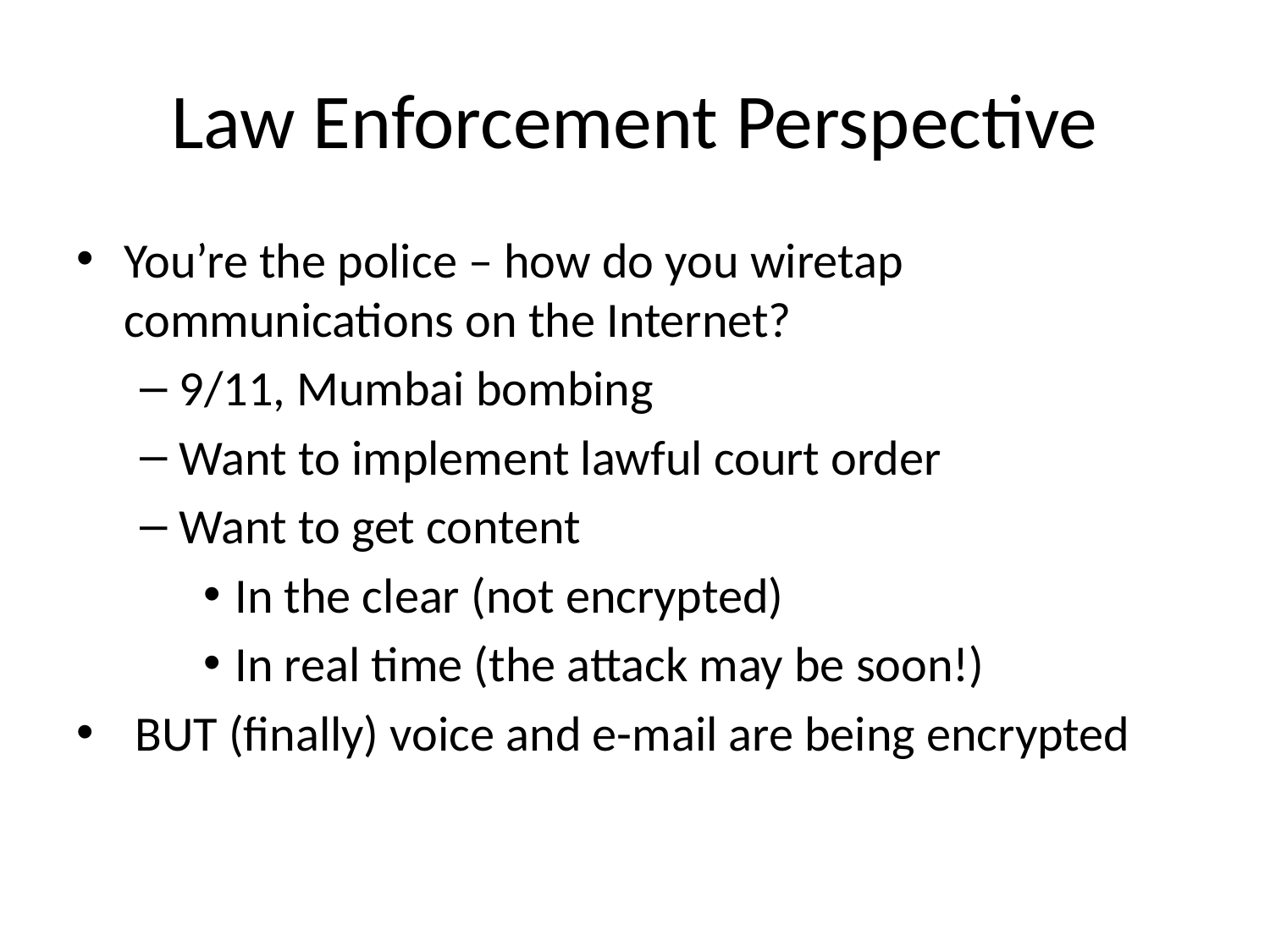

# Law Enforcement Perspective
You’re the police – how do you wiretap communications on the Internet?
9/11, Mumbai bombing
Want to implement lawful court order
Want to get content
In the clear (not encrypted)
In real time (the attack may be soon!)
 BUT (finally) voice and e-mail are being encrypted